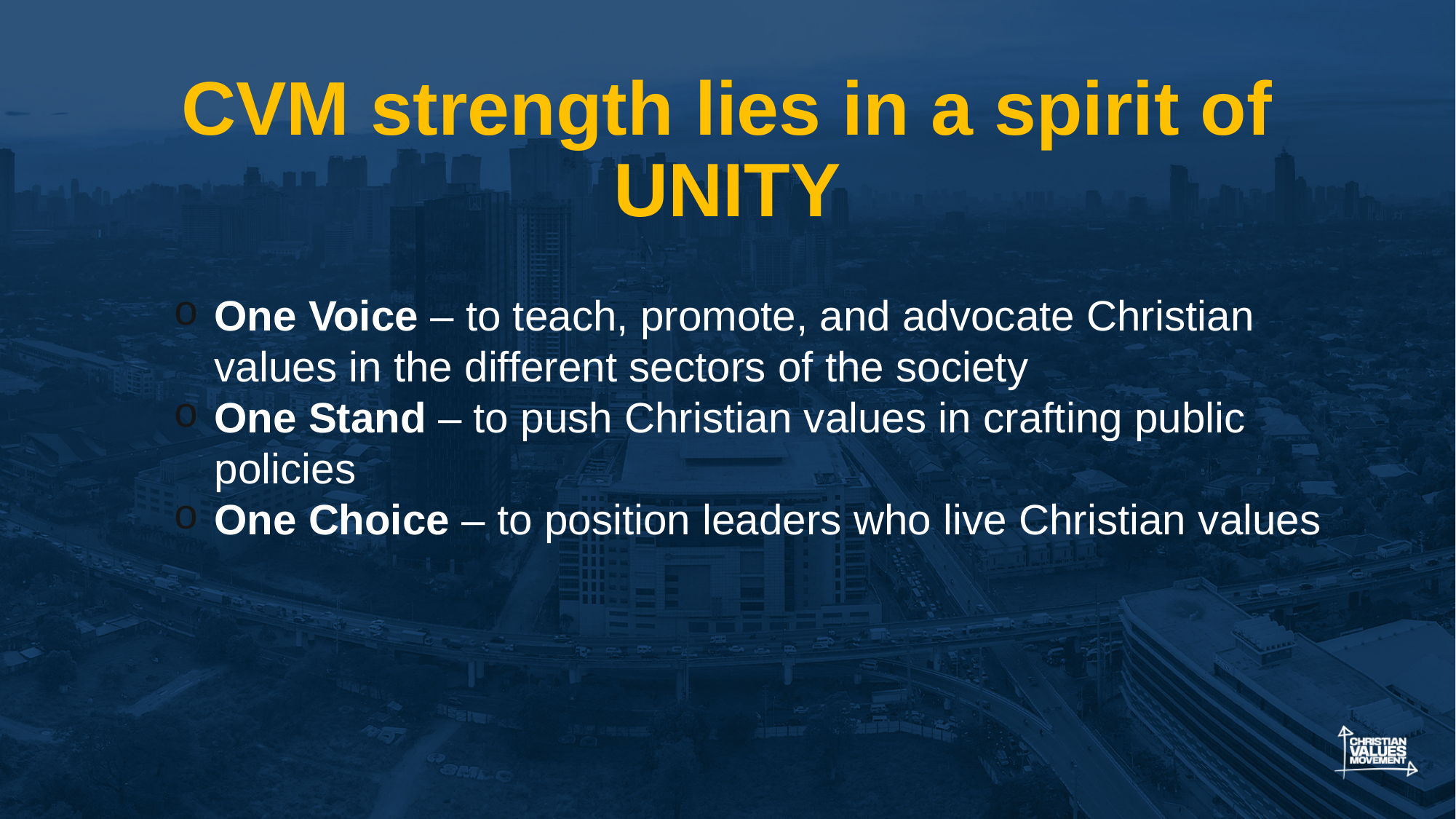

# CVM strength lies in a spirit of UNITY
One Voice – to teach, promote, and advocate Christian values in the different sectors of the society
One Stand – to push Christian values in crafting public policies
One Choice – to position leaders who live Christian values